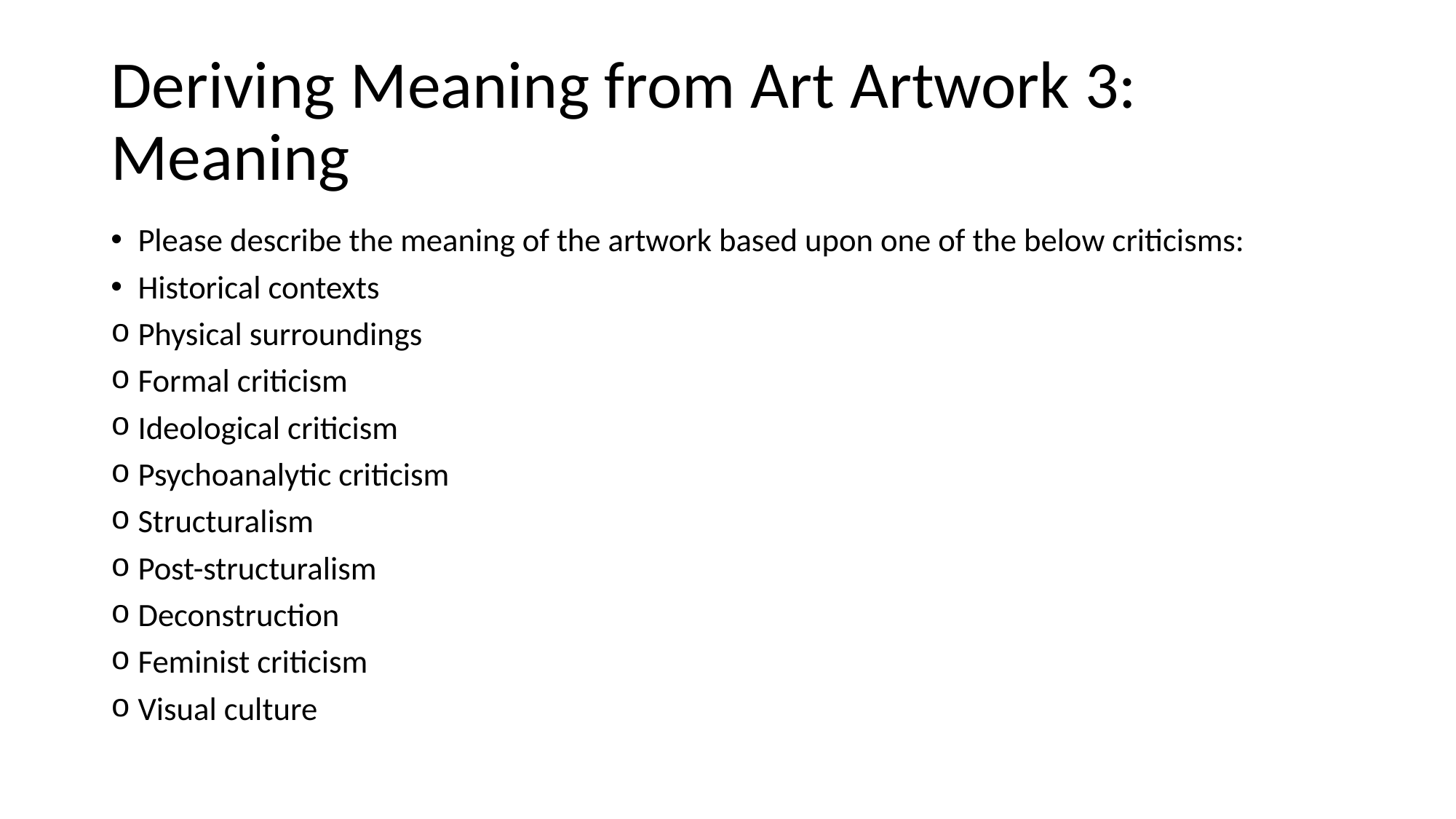

# Deriving Meaning from Art Artwork 3: Meaning
Please describe the meaning of the artwork based upon one of the below criticisms:
Historical contexts
Physical surroundings
Formal criticism
Ideological criticism
Psychoanalytic criticism
Structuralism
Post-structuralism
Deconstruction
Feminist criticism
Visual culture